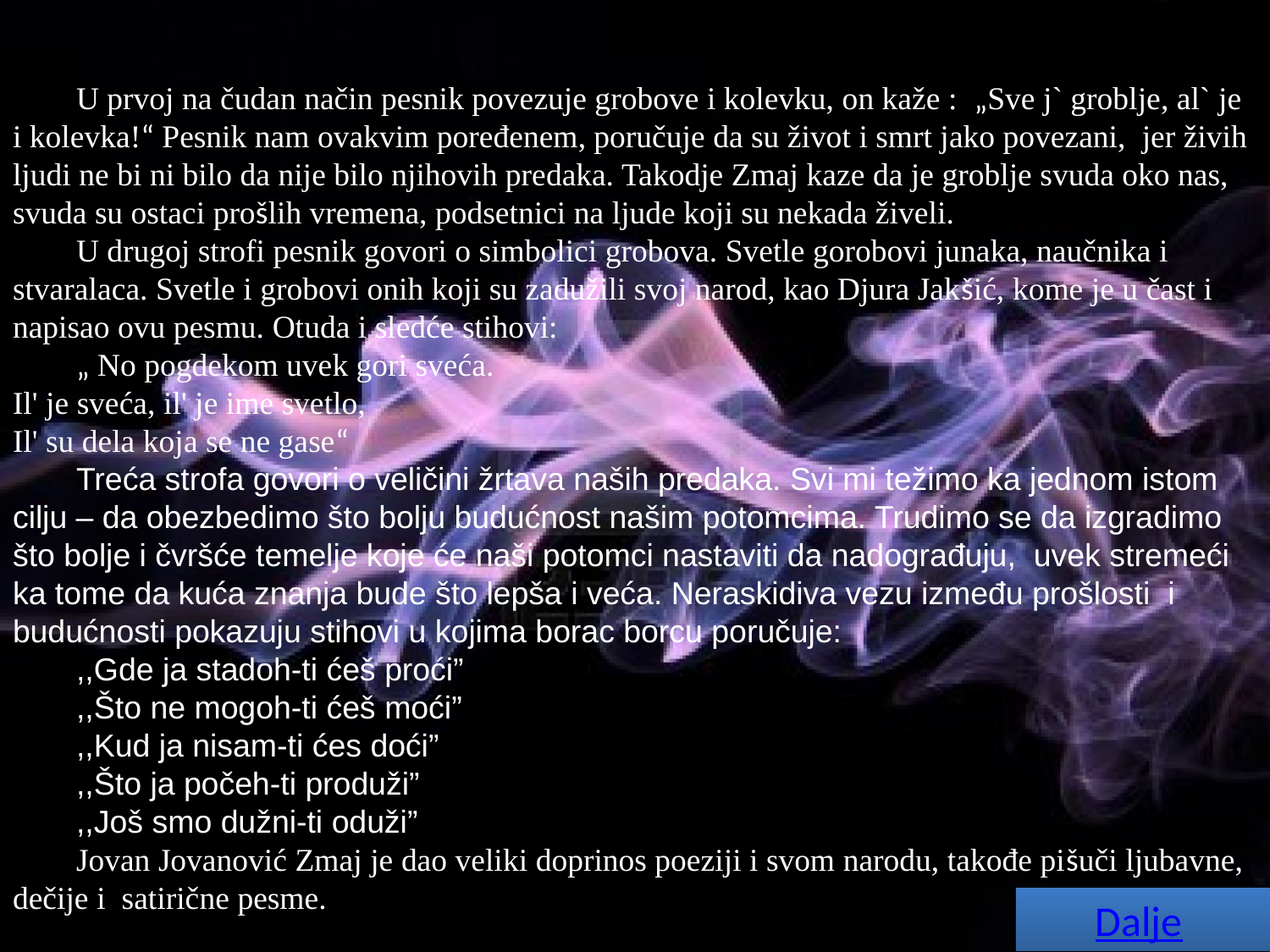

U prvoj na čudan način pesnik povezuje grobove i kolevku, on kaže :  „Sve j` groblje, al` je i kolevka!“ Pesnik nam ovakvim poređenem, poručuje da su život i smrt jako povezani,  jer živih ljudi ne bi ni bilo da nije bilo njihovih predaka. Takodje Zmaj kaze da je groblje svuda oko nas, svuda su ostaci prošlih vremena, podsetnici na ljude koji su nekada živeli.
U drugoj strofi pesnik govori o simbolici grobova. Svetle gorobovi junaka, naučnika i stvaralaca. Svetle i grobovi onih koji su zadužili svoj narod, kao Djura Jakšić, kome je u čast i napisao ovu pesmu. Otuda i sledće stihovi:
„ No pogdekom uvek gori sveća.
Il' je sveća, il' je ime svetlo,
Il' su dela koja se ne gase“
Treća strofa govori o veličini žrtava naših predaka. Svi mi težimo ka jednom istom cilju – da obezbedimo što bolju budućnost našim potomcima. Trudimo se da izgradimo što bolje i čvršće temelje koje će naši potomci nastaviti da nadograđuju,  uvek stremeći ka tome da kuća znanja bude što lepša i veća. Neraskidiva vezu između prošlosti  i budućnosti pokazuju stihovi u kojima borac borcu poručuje:
,,Gde ja stadoh-ti ćeš proći”
,,Što ne mogoh-ti ćeš moći”
,,Kud ja nisam-ti ćes doći”
,,Što ja počeh-ti produži”
,,Još smo dužni-ti oduži”
Jovan Jovanović Zmaj je dao veliki doprinos poeziji i svom narodu, takođe pišuči ljubavne, dečije i  satirične pesme.
       Dalje